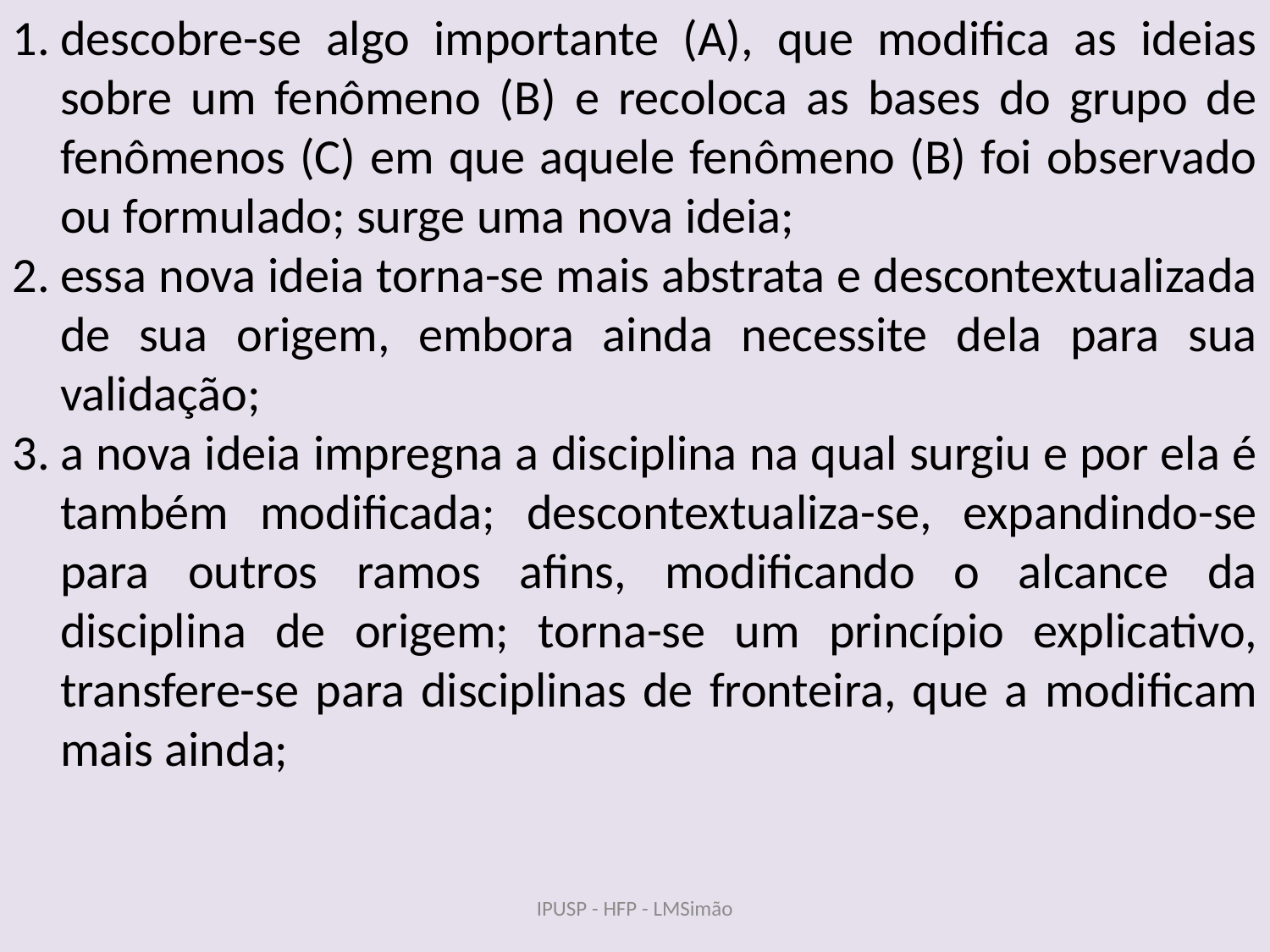

descobre-se algo importante (A), que modifica as ideias sobre um fenômeno (B) e recoloca as bases do grupo de fenômenos (C) em que aquele fenômeno (B) foi observado ou formulado; surge uma nova ideia;
essa nova ideia torna-se mais abstrata e descontextualizada de sua origem, embora ainda necessite dela para sua validação;
a nova ideia impregna a disciplina na qual surgiu e por ela é também modificada; descontextualiza-se, expandindo-se para outros ramos afins, modificando o alcance da disciplina de origem; torna-se um princípio explicativo, transfere-se para disciplinas de fronteira, que a modificam mais ainda;

IPUSP - HFP - LMSimão